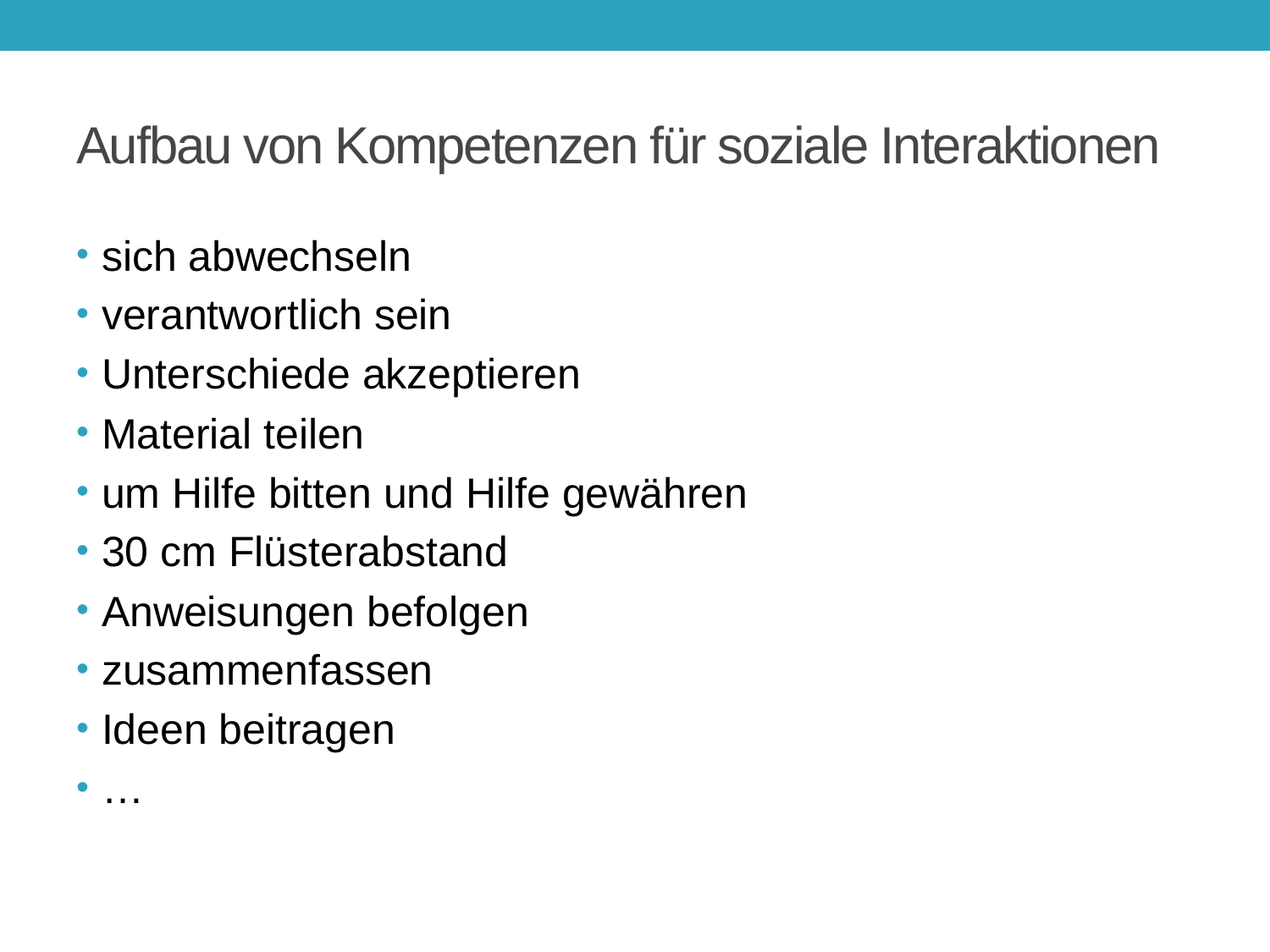

# Aufbau von Kompetenzen für soziale Interaktionen
sich abwechseln
verantwortlich sein
Unterschiede akzeptieren
Material teilen
um Hilfe bitten und Hilfe gewähren
30 cm Flüsterabstand
Anweisungen befolgen
zusammenfassen
Ideen beitragen
…